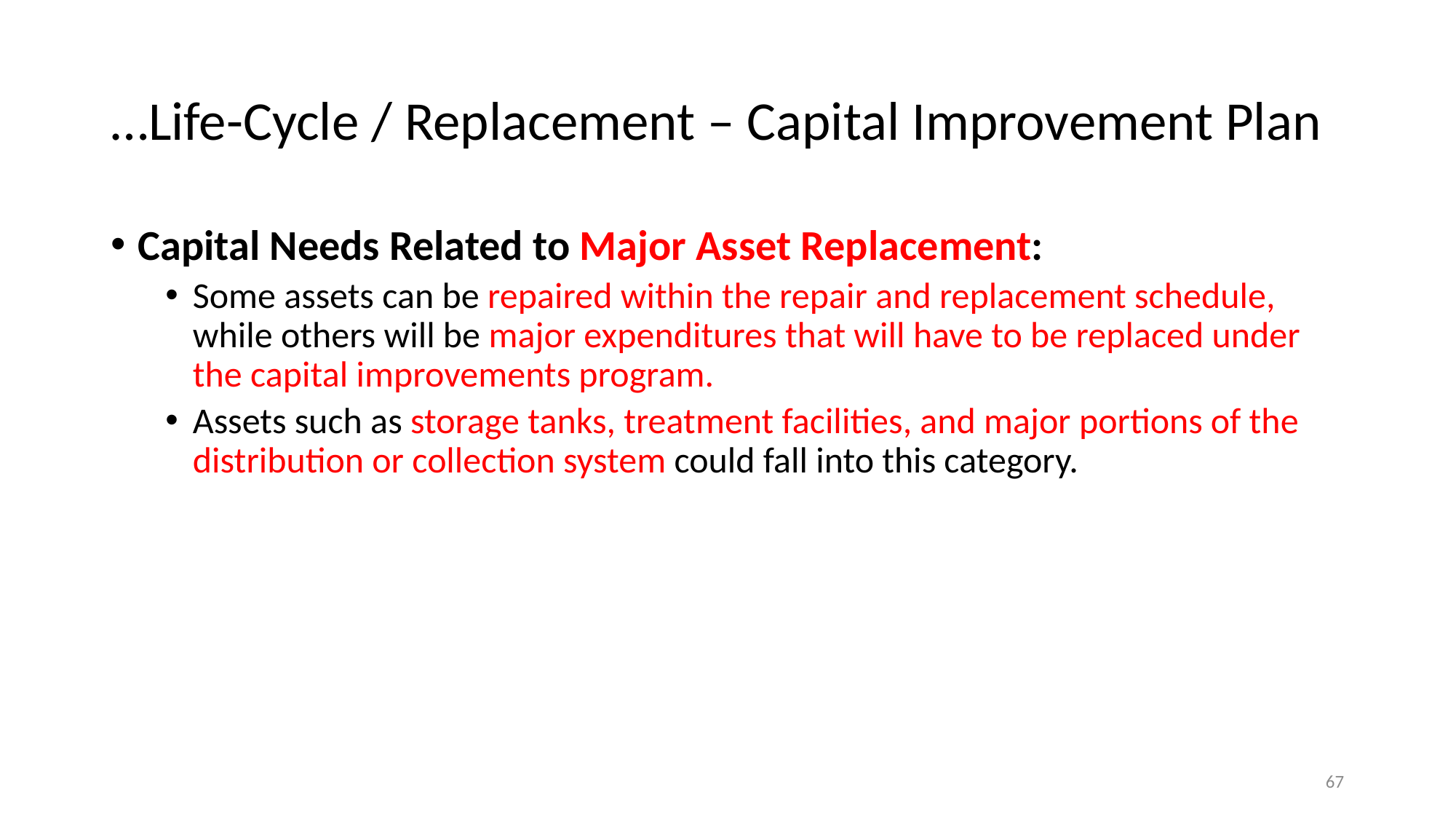

# …Life-Cycle / Replacement – Capital Improvement Plan
Capital Needs Related to Major Asset Replacement:
Some assets can be repaired within the repair and replacement schedule, while others will be major expenditures that will have to be replaced under the capital improvements program.
Assets such as storage tanks, treatment facilities, and major portions of the distribution or collection system could fall into this category.

67